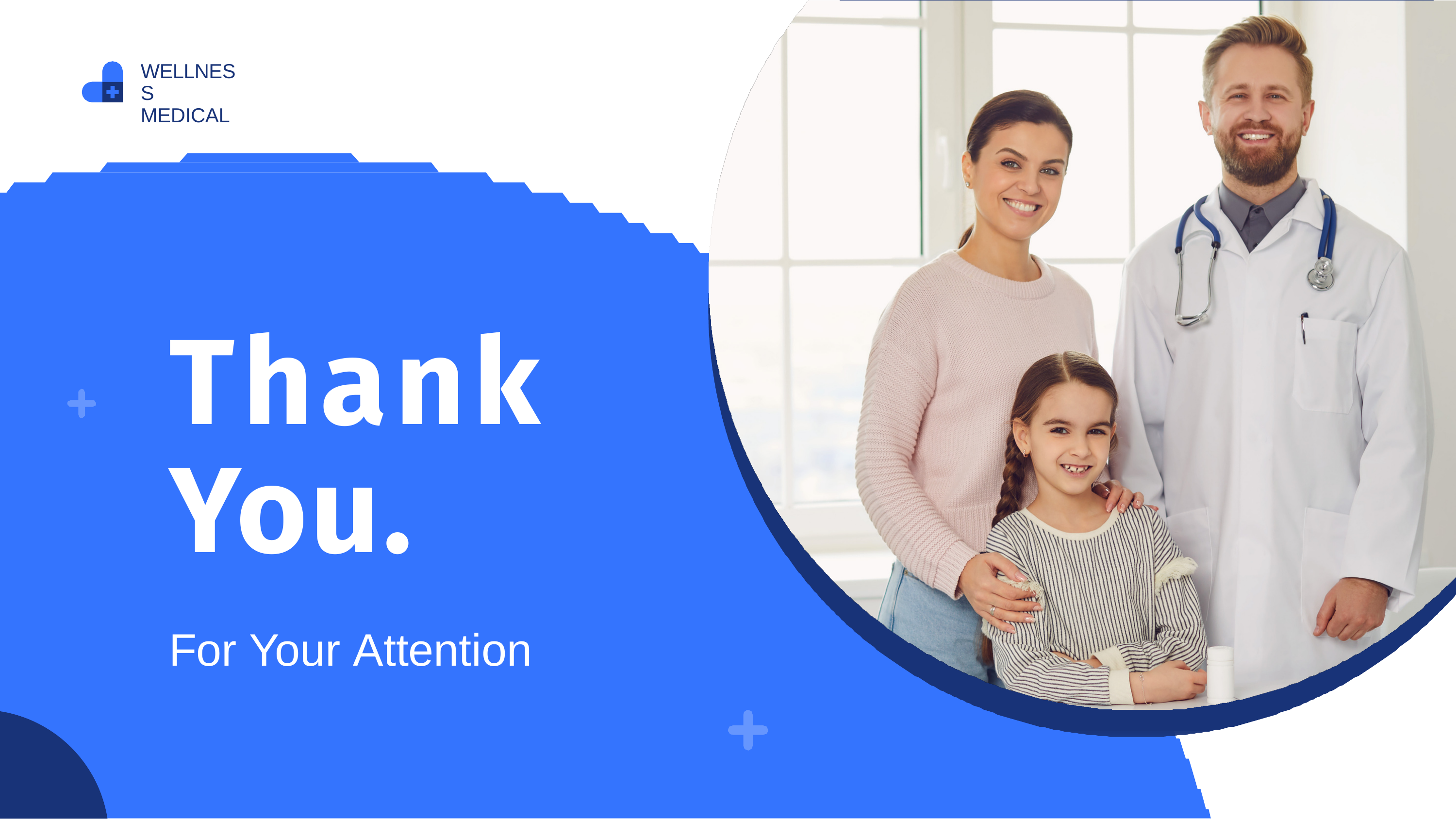

WELLNESS MEDICAL

Thank You.
For Your Attention